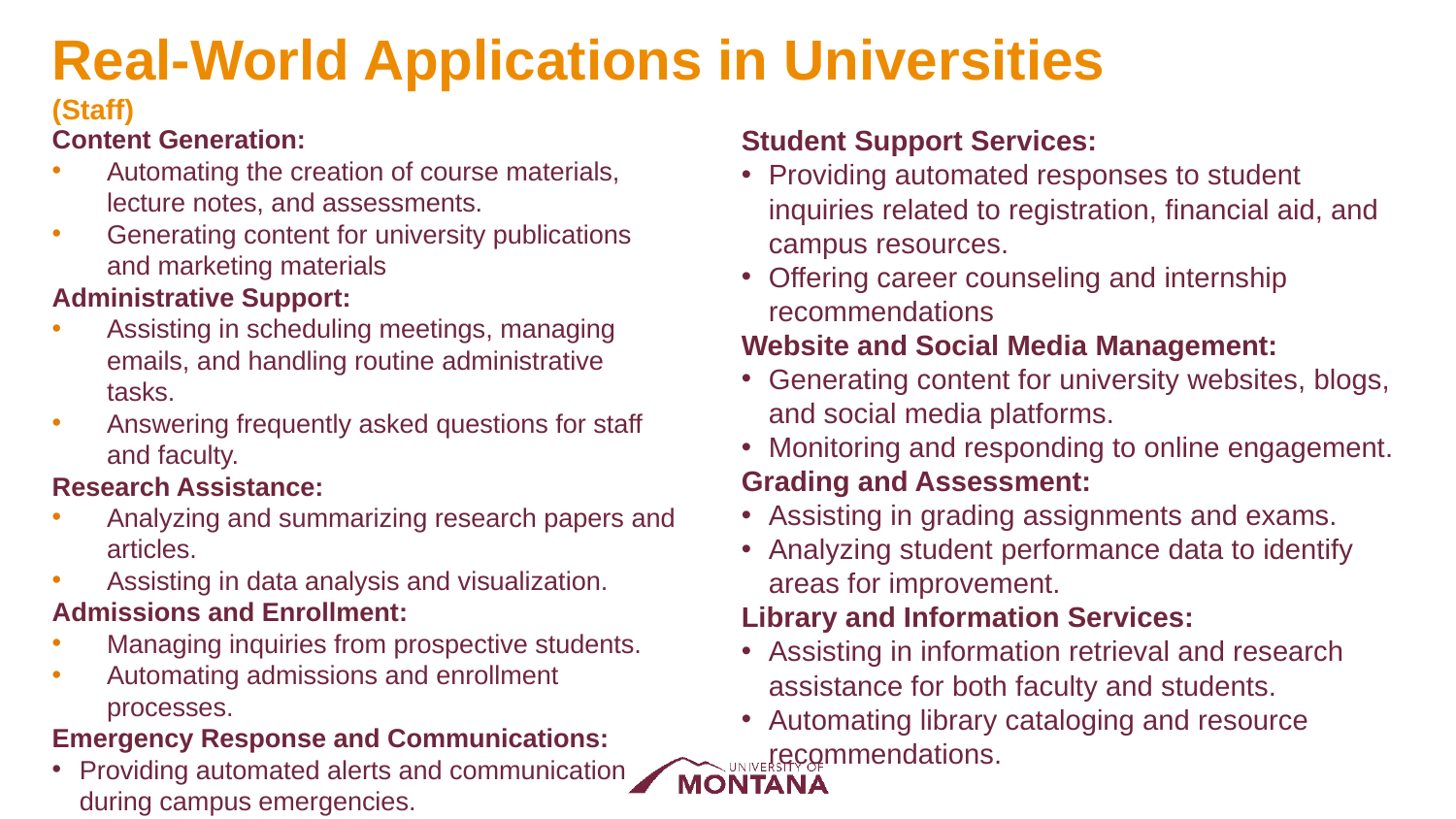

# Real-World Applications in Universities (Staff)
Content Generation:
Automating the creation of course materials, lecture notes, and assessments.
Generating content for university publications and marketing materials
Administrative Support:
Assisting in scheduling meetings, managing emails, and handling routine administrative tasks.
Answering frequently asked questions for staff and faculty.
Research Assistance:
Analyzing and summarizing research papers and articles.
Assisting in data analysis and visualization.
Admissions and Enrollment:
Managing inquiries from prospective students.
Automating admissions and enrollment processes.
Emergency Response and Communications:
Providing automated alerts and communication during campus emergencies.
Offering guidance on emergency protocols and procedures.
Student Support Services:
Providing automated responses to student inquiries related to registration, financial aid, and campus resources.
Offering career counseling and internship recommendations
Website and Social Media Management:
Generating content for university websites, blogs, and social media platforms.
Monitoring and responding to online engagement.
Grading and Assessment:
Assisting in grading assignments and exams.
Analyzing student performance data to identify areas for improvement.
Library and Information Services:
Assisting in information retrieval and research assistance for both faculty and students.
Automating library cataloging and resource recommendations.